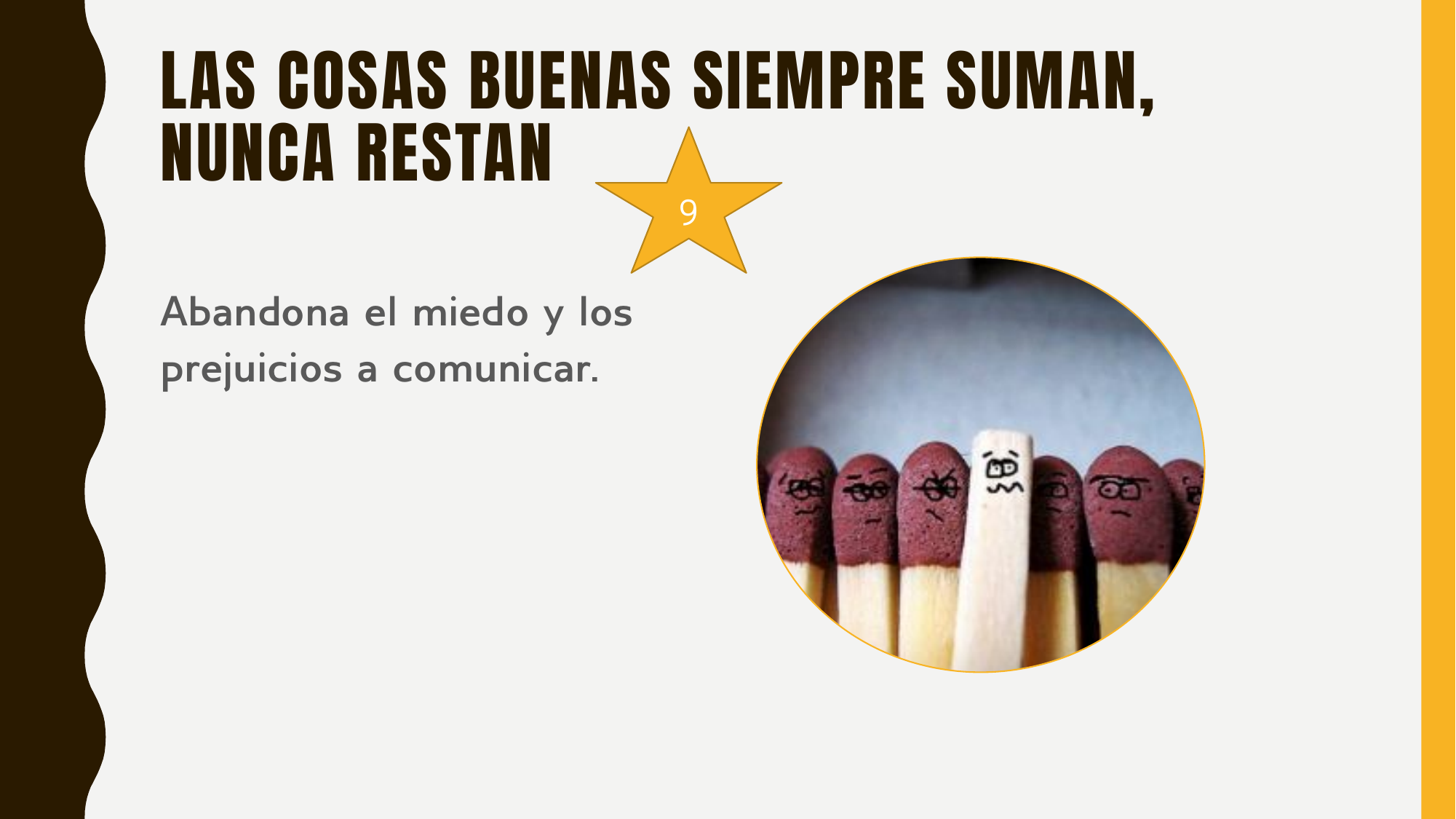

# Las cosas buenas siempre suman, nunca restan
9

Abandona el miedo y los prejuicios a comunicar.